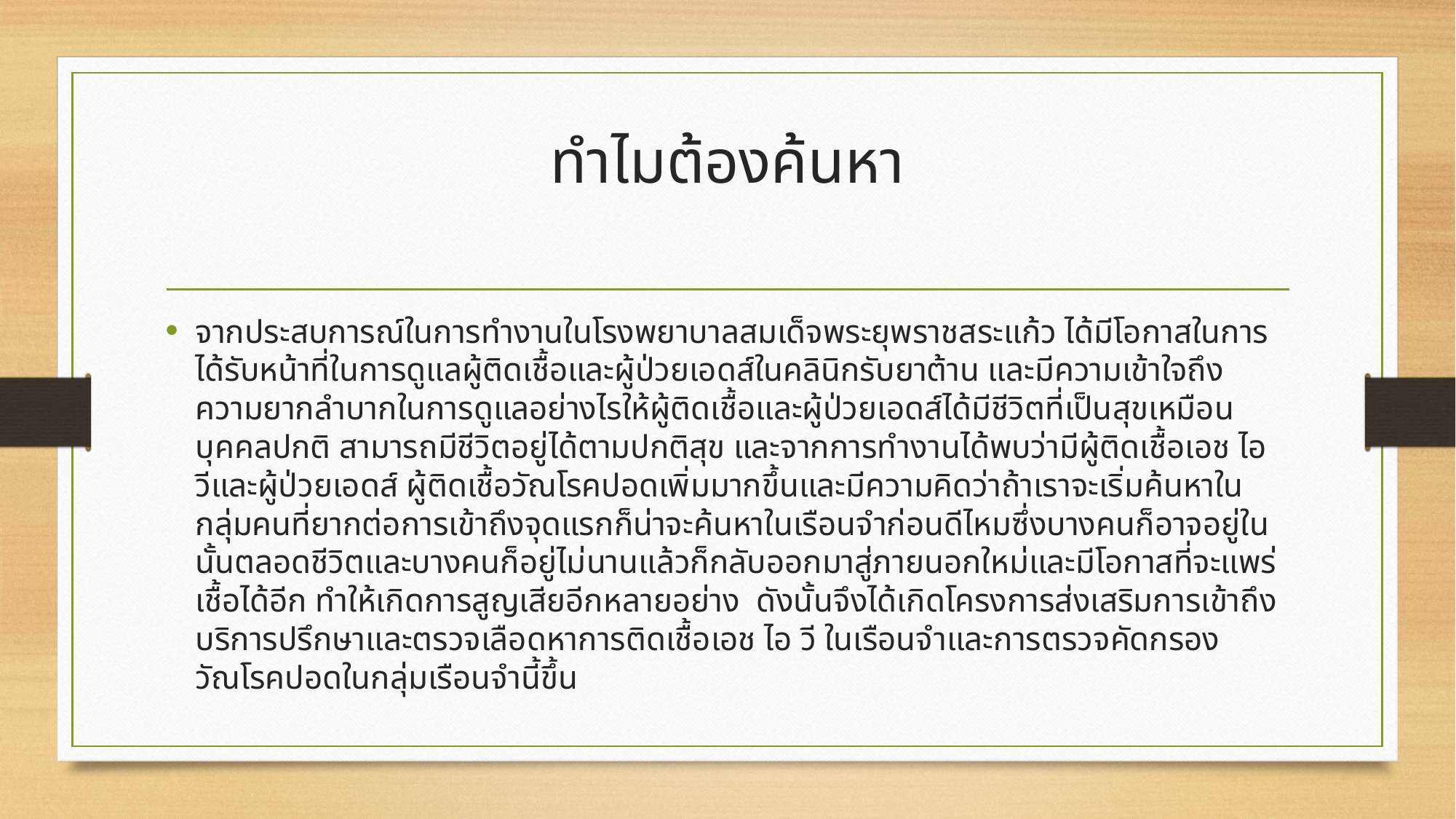

# ทำไมต้องค้นหา
จากประสบการณ์ในการทำงานในโรงพยาบาลสมเด็จพระยุพราชสระแก้ว ได้มีโอกาสในการได้รับหน้าที่ในการดูแลผู้ติดเชื้อและผู้ป่วยเอดส์ในคลินิกรับยาต้าน และมีความเข้าใจถึงความยากลำบากในการดูแลอย่างไรให้ผู้ติดเชื้อและผู้ป่วยเอดส์ได้มีชีวิตที่เป็นสุขเหมือนบุคคลปกติ สามารถมีชีวิตอยู่ได้ตามปกติสุข และจากการทำงานได้พบว่ามีผู้ติดเชื้อเอช ไอ วีและผู้ป่วยเอดส์ ผู้ติดเชื้อวัณโรคปอดเพิ่มมากขึ้นและมีความคิดว่าถ้าเราจะเริ่มค้นหาในกลุ่มคนที่ยากต่อการเข้าถึงจุดแรกก็น่าจะค้นหาในเรือนจำก่อนดีไหมซึ่งบางคนก็อาจอยู่ในนั้นตลอดชีวิตและบางคนก็อยู่ไม่นานแล้วก็กลับออกมาสู่ภายนอกใหม่และมีโอกาสที่จะแพร่เชื้อได้อีก ทำให้เกิดการสูญเสียอีกหลายอย่าง  ดังนั้นจึงได้เกิดโครงการส่งเสริมการเข้าถึงบริการปรึกษาและตรวจเลือดหาการติดเชื้อเอช ไอ วี ในเรือนจำและการตรวจคัดกรองวัณโรคปอดในกลุ่มเรือนจำนี้ขึ้น